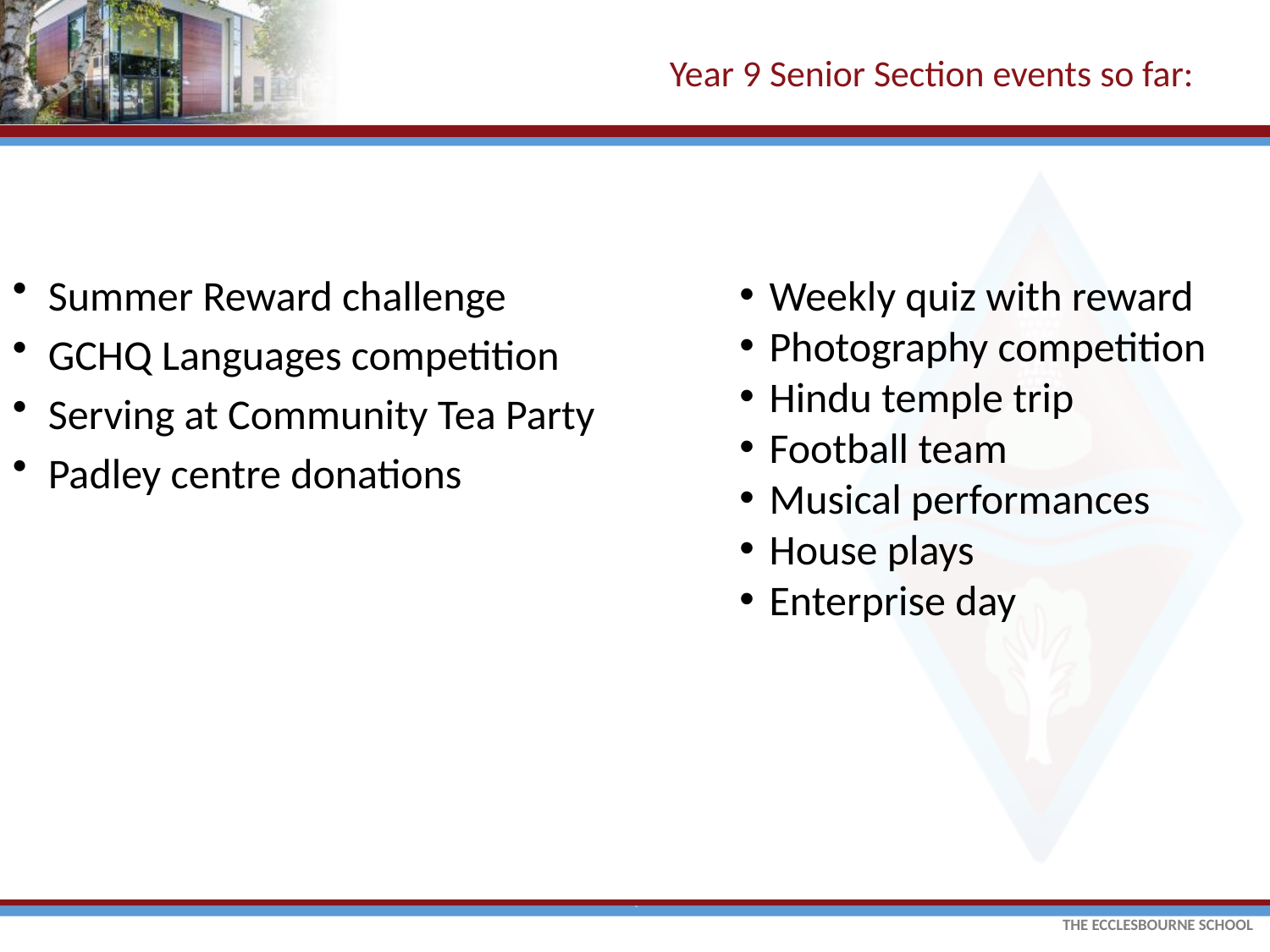

# Year 9 Senior Section events so far:
Summer Reward challenge
GCHQ Languages competition
Serving at Community Tea Party
Padley centre donations

Weekly quiz with reward
Photography competition
Hindu temple trip
Football team
Musical performances
House plays
Enterprise day